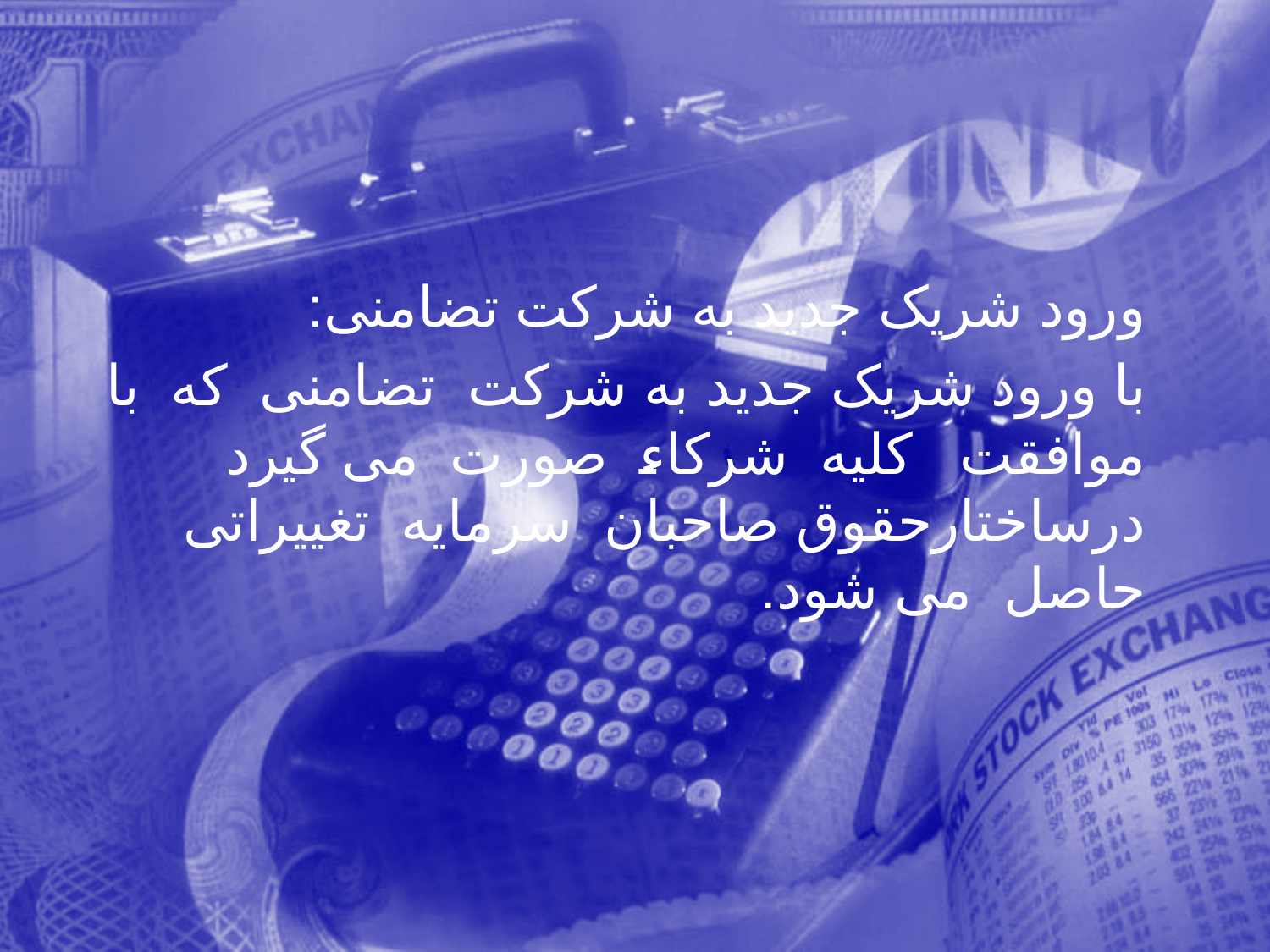

ورود شریک جدید به شرکت تضامنی:
   با ورود شريک جديد به شركت  تضامنی  كه  با  موافقت   كليه  شركاء  صورت  می گيرد  درساختارحقوق صاحبان  سرمايه  تغييراتی حاصل  می شود.
178